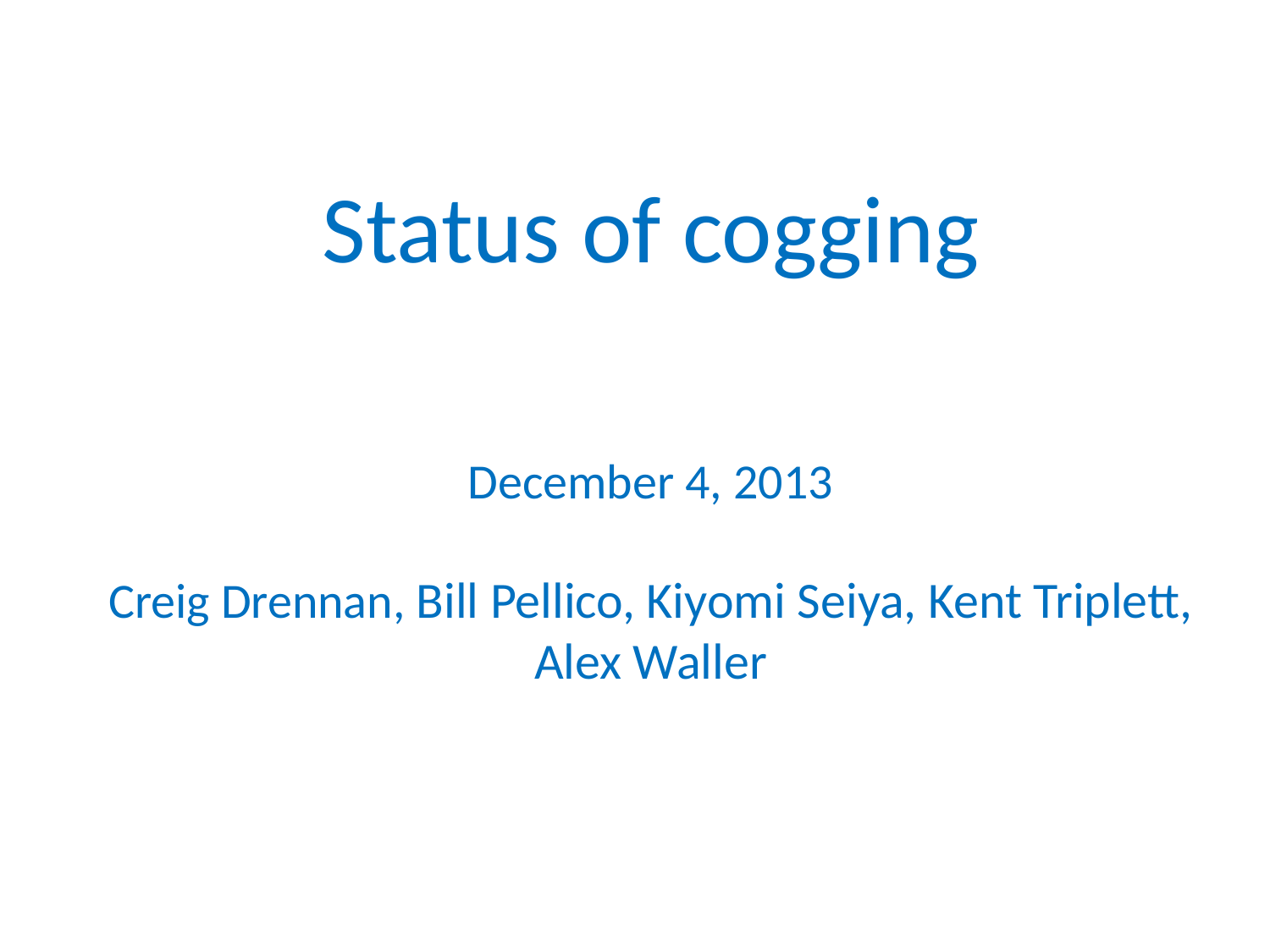

# Status of cogging December 4, 2013 Creig Drennan, Bill Pellico, Kiyomi Seiya, Kent Triplett, Alex Waller